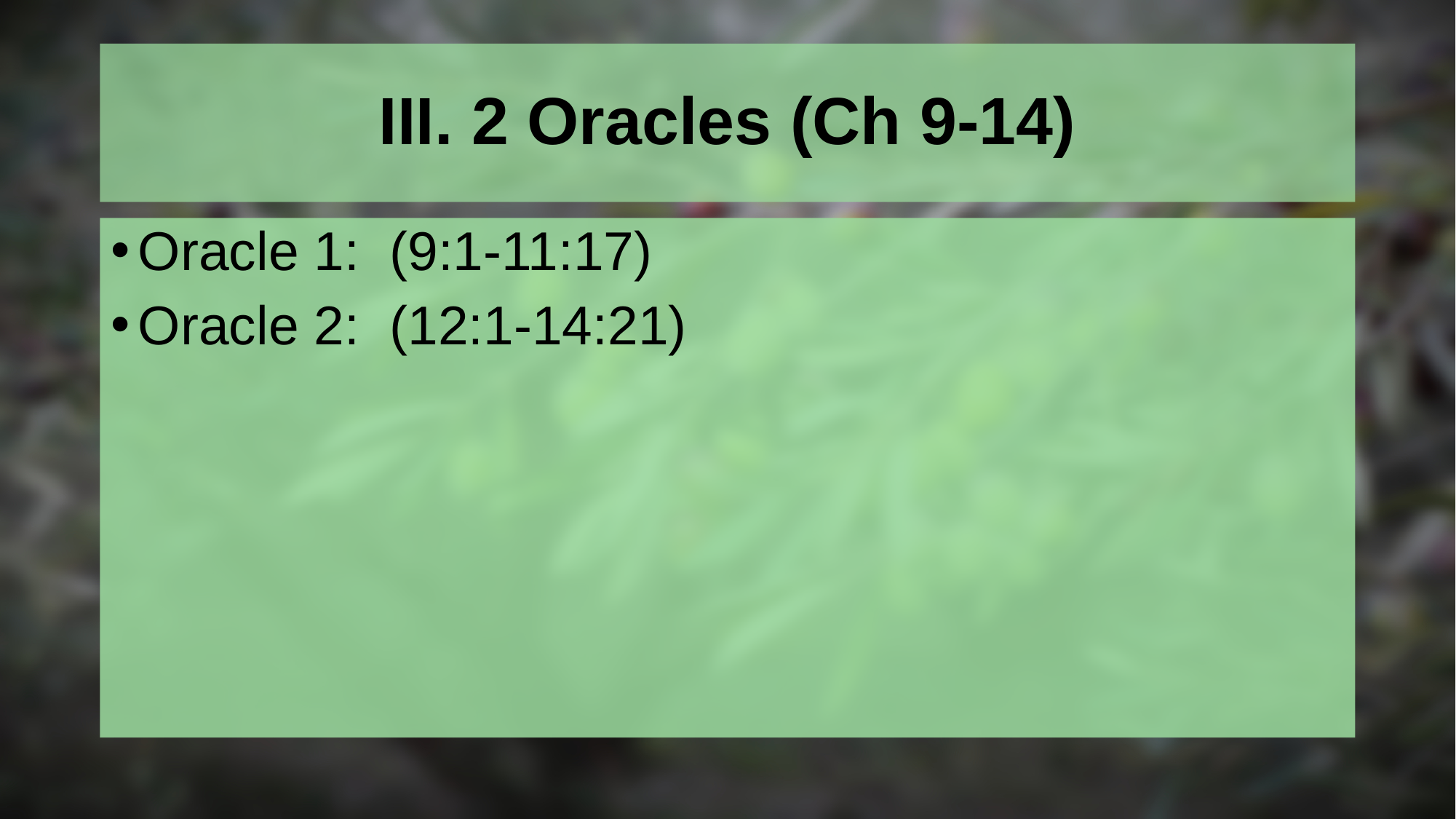

# III. 2 Oracles (Ch 9-14)
Oracle 1:  (9:1-11:17)
Oracle 2:  (12:1-14:21)